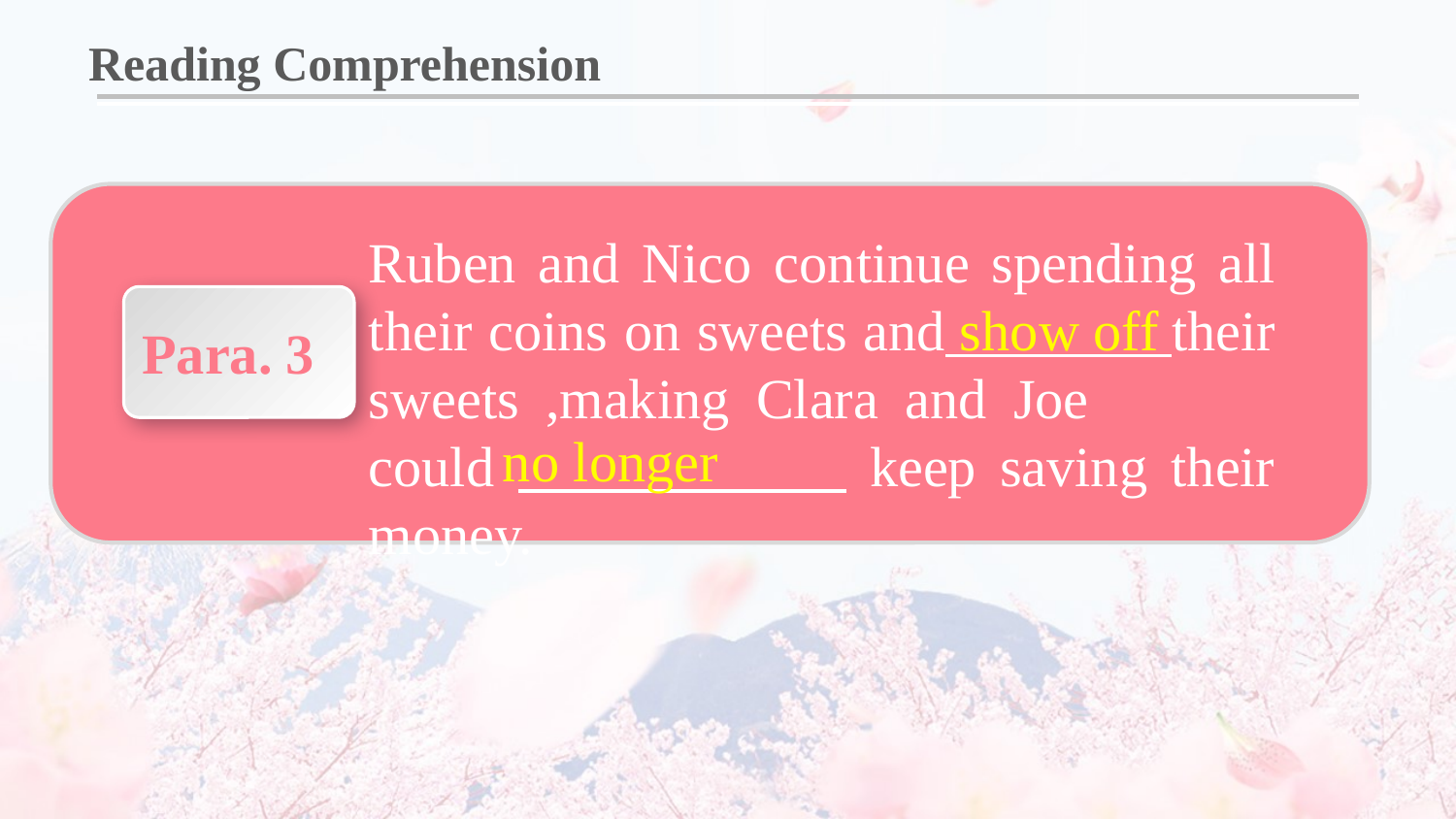

Reading Comprehension

Ruben and Nico continue spending all their coins on sweets and              their sweets ,making Clara and Joe        could                keep saving their money.

Para. 3
show off
no longer